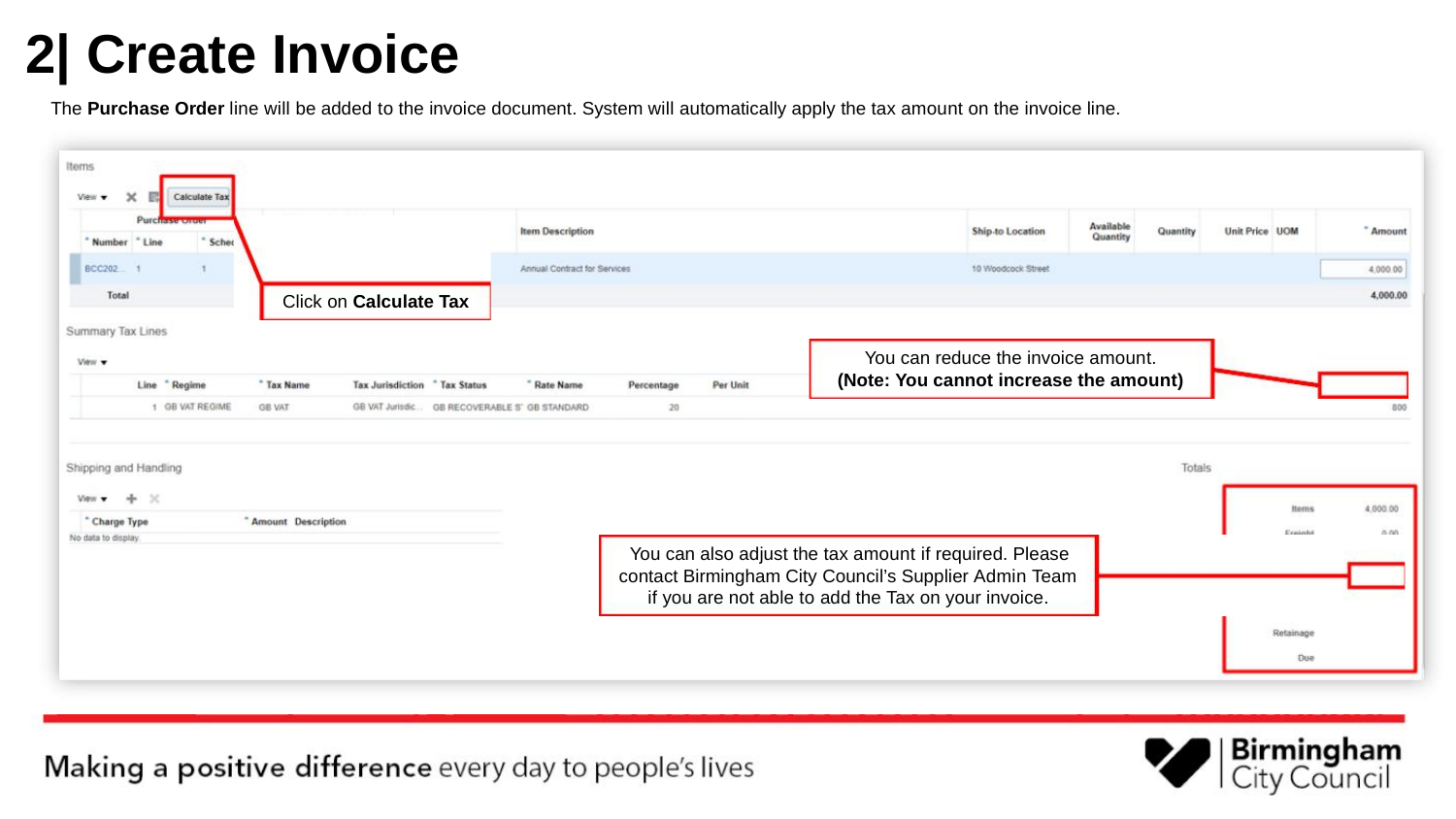

# 2| Create Invoice
The Purchase Order line will be added to the invoice document. System will automatically apply the tax amount on the invoice line.

Click on Calculate Tax

You can reduce the invoice amount.
(Note: You cannot increase the amount)

You can also adjust the tax amount if required. Please
contact Birmingham City Council’s Supplier Admin Team
if you are not able to add the Tax on your invoice.